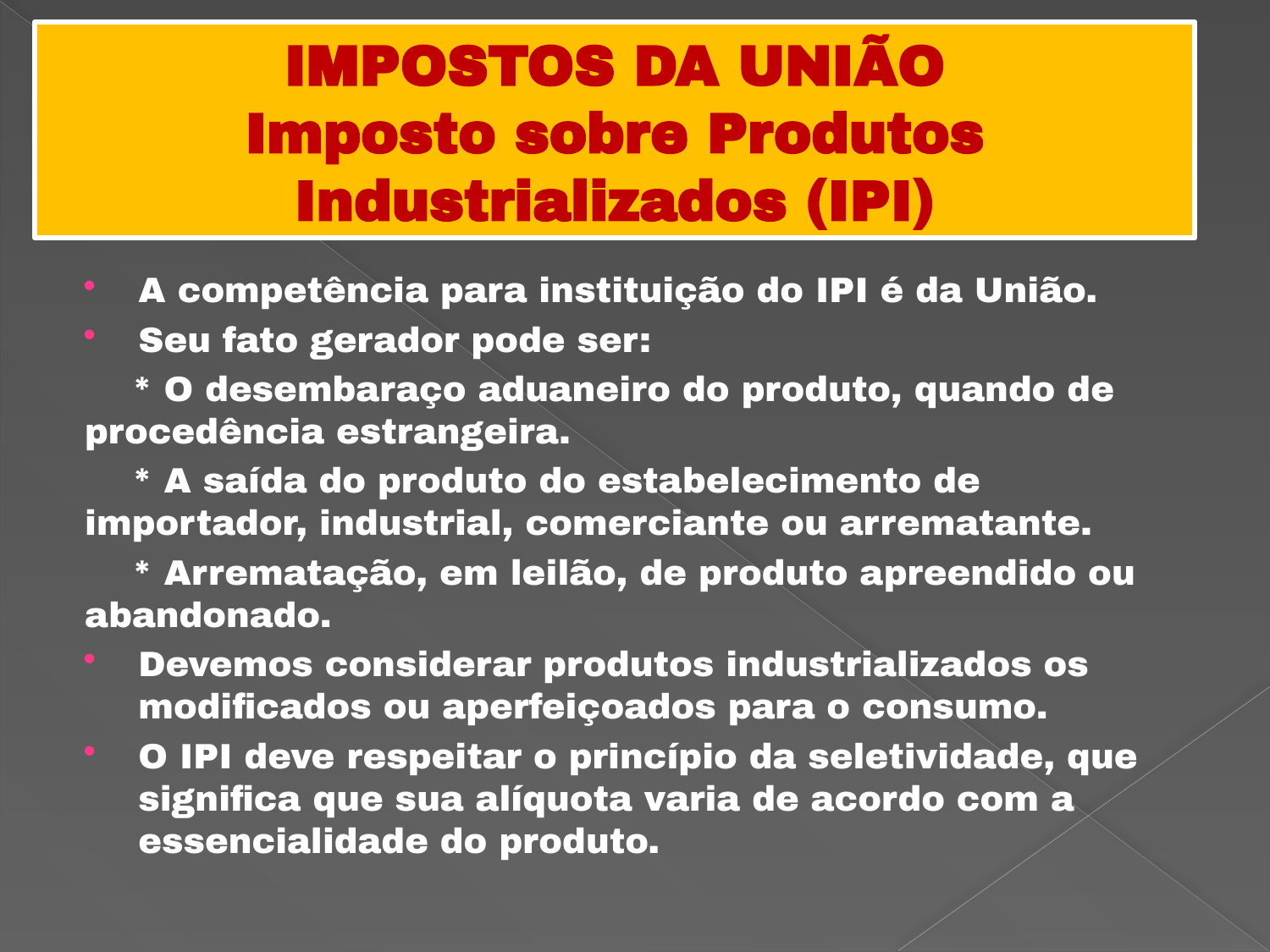

IMPOSTOS DA UNIÃO
Imposto sobre Produtos Industrializados (IPI)

A competência para instituição do IPI é da União.
Seu fato gerador pode ser:
    * O desembaraço aduaneiro do produto, quando de procedência estrangeira.
    * A saída do produto do estabelecimento de importador, industrial, comerciante ou arrematante.
    * Arrematação, em leilão, de produto apreendido ou abandonado.
Devemos considerar produtos industrializados os modificados ou aperfeiçoados para o consumo.
O IPI deve respeitar o princípio da seletividade, que significa que sua alíquota varia de acordo com a essencialidade do produto.